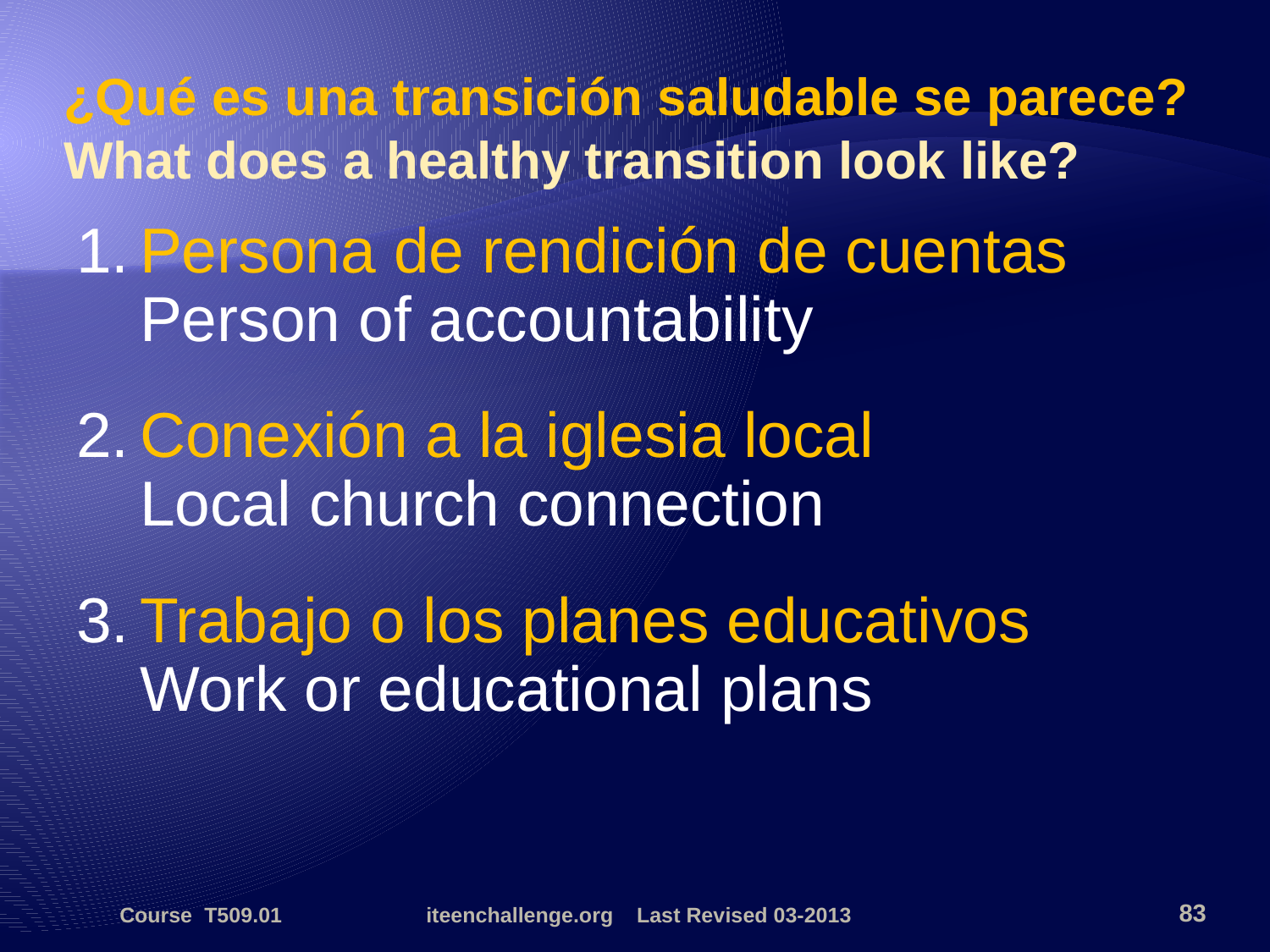

# ¿Qué es una transición saludable se parece? What does a healthy transition look like?
1.	Persona de rendición de cuentas
Person of accountability
2.	Conexión a la iglesia local
Local church connection
3.	Trabajo o los planes educativos
Work or educational plans
Course  T509.01
iteenchallenge.org    Last Revised 03-2013
83